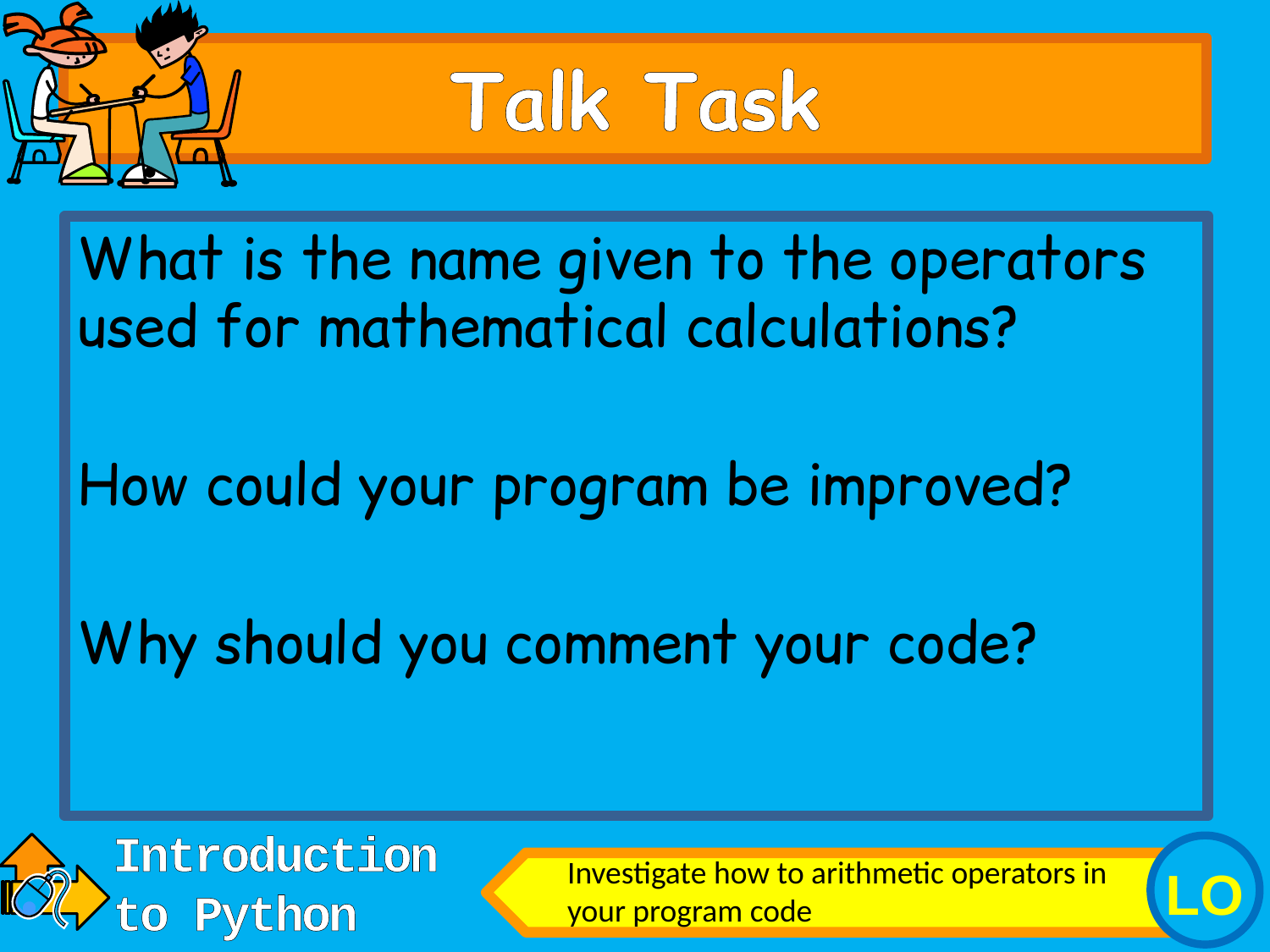

# Talk Task
What is the name given to the operators used for mathematical calculations?

How could your program be improved?

Why should you comment your code?